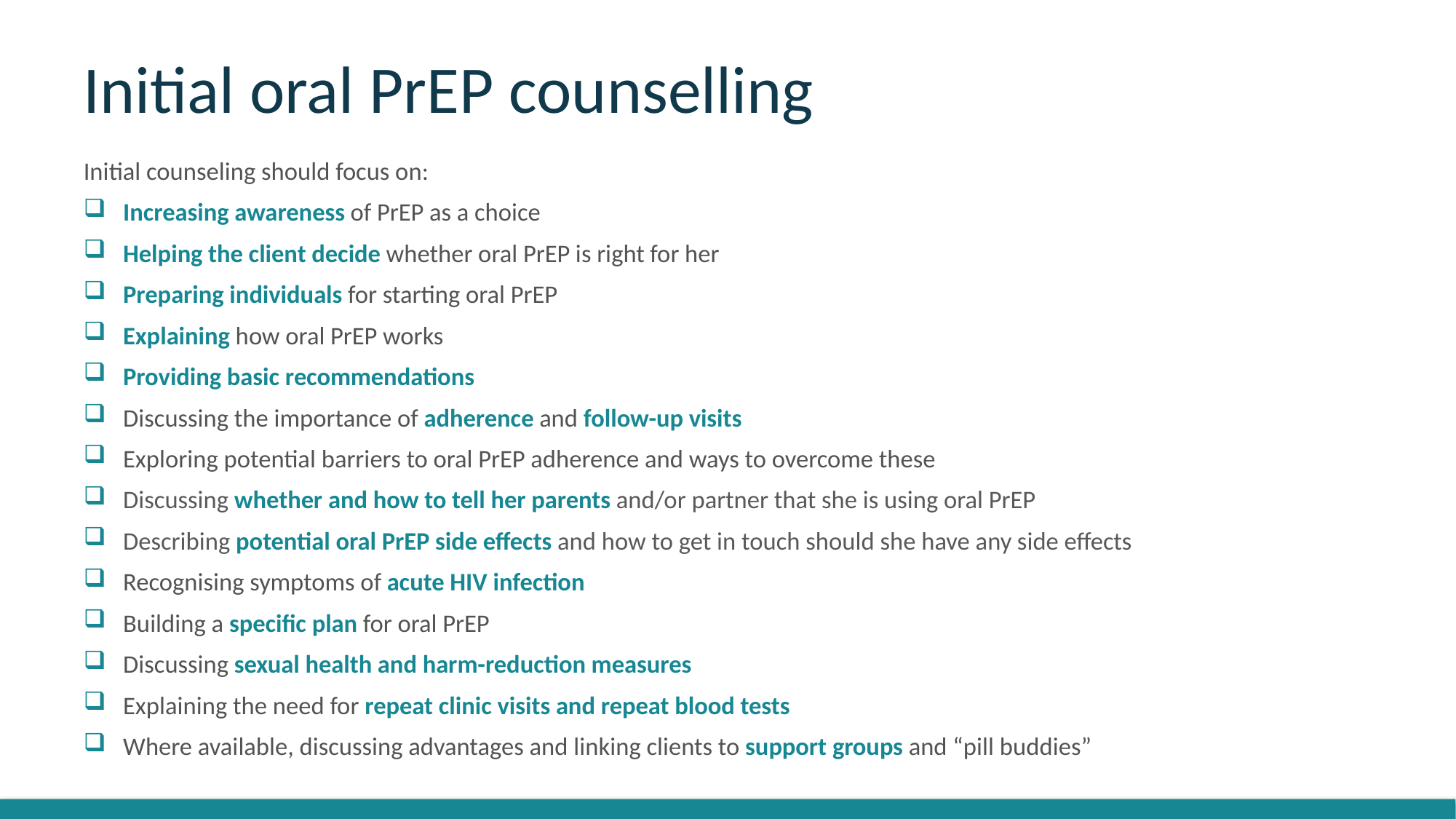

# Initial oral PrEP counselling
Initial counseling should focus on:
Increasing awareness of PrEP as a choice
Helping the client decide whether oral PrEP is right for her
Preparing individuals for starting oral PrEP
Explaining how oral PrEP works
Providing basic recommendations
Discussing the importance of adherence and follow-up visits
Exploring potential barriers to oral PrEP adherence and ways to overcome these
Discussing whether and how to tell her parents and/or partner that she is using oral PrEP
Describing potential oral PrEP side effects and how to get in touch should she have any side effects
Recognising symptoms of acute HIV infection
Building a specific plan for oral PrEP
Discussing sexual health and harm-reduction measures
Explaining the need for repeat clinic visits and repeat blood tests
Where available, discussing advantages and linking clients to support groups and “pill buddies”